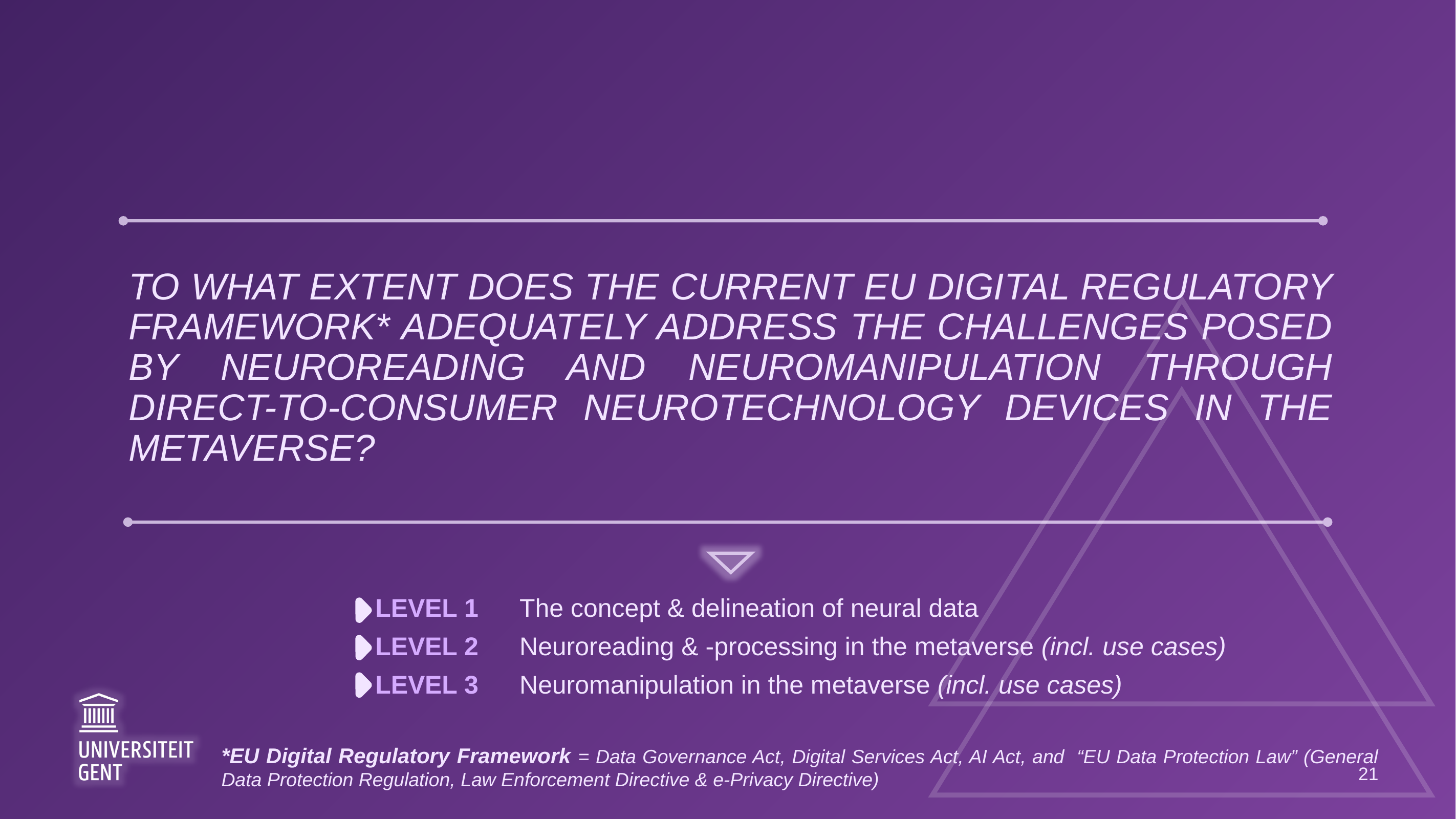

# To what extent does the current EU Digital Regulatory Framework* adequately address the challenges posed by neuroreading and neuromanipulation through direct-to-consumer neurotechnology devices in the metaverse?

| LEVEL 1 |  | The concept & delineation of neural data |
| --- | --- | --- |
| LEVEL 2 |  | Neuroreading & -processing in the metaverse (incl. use cases) |
| LEVEL 3 |  | Neuromanipulation in the metaverse (incl. use cases) |

*EU Digital Regulatory Framework = Data Governance Act, Digital Services Act, AI Act, and  “EU Data Protection Law” (General Data Protection Regulation, Law Enforcement Directive & e-Privacy Directive)
21